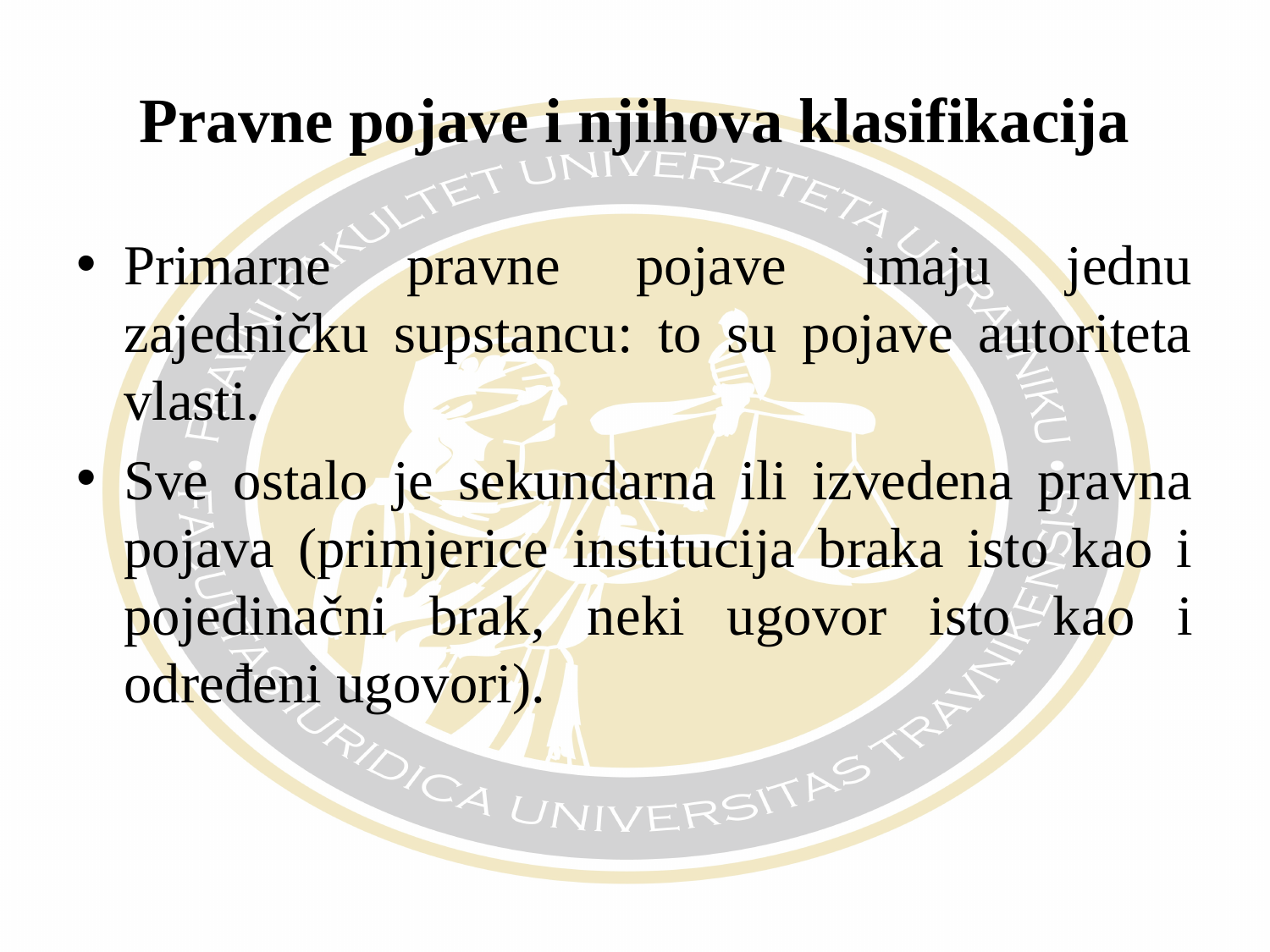

# Pravne pojave i njihova klasifikacija
Primarne pravne pojave imaju jednu zajedničku supstancu: to su pojave autoriteta vlasti.
Sve ostalo je sekundarna ili izvedena pravna pojava (primjerice institucija braka isto kao i pojedinačni brak, neki ugovor isto kao i određeni ugovori).